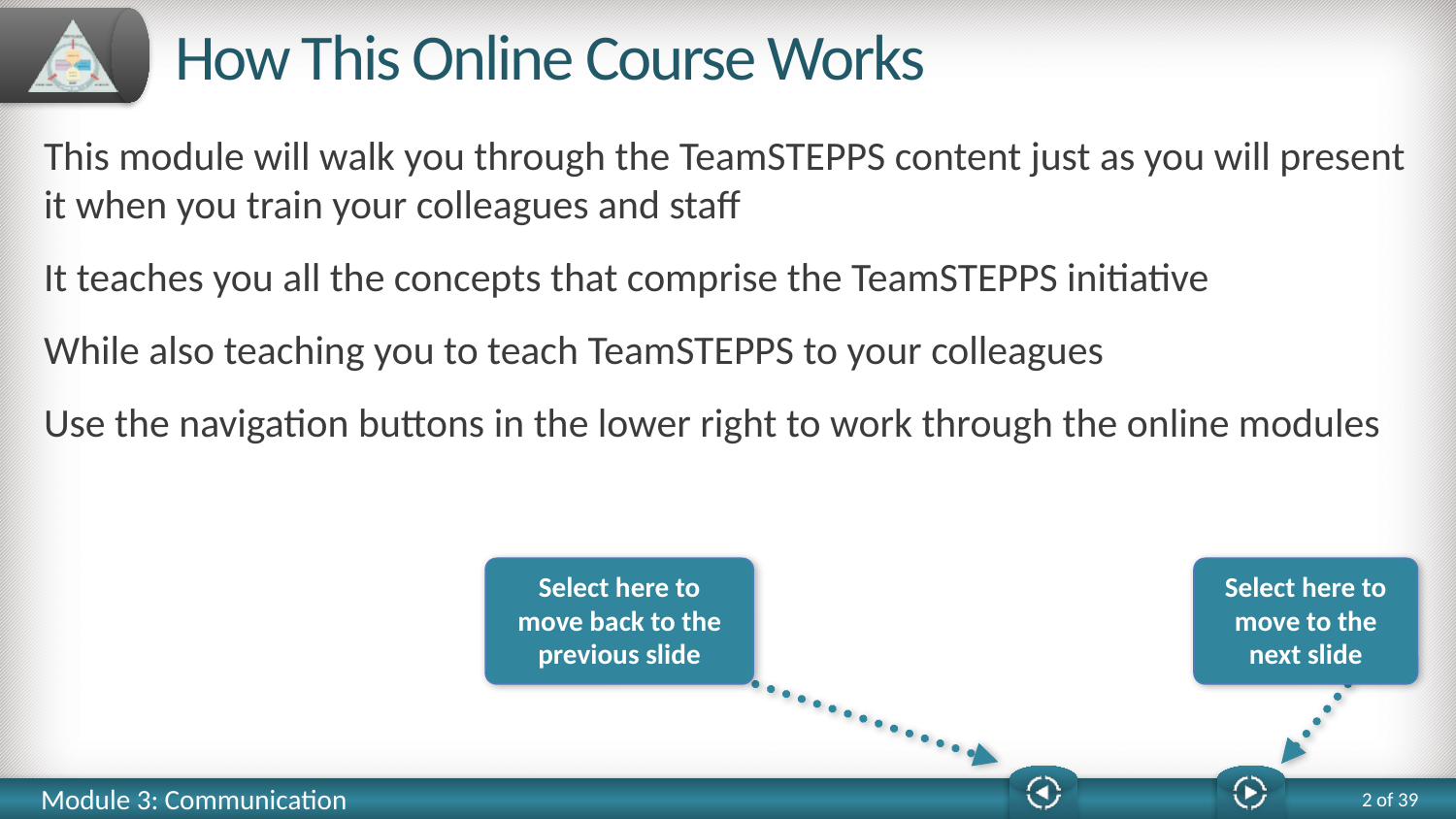

# How This Online Course Works
This module will walk you through the TeamSTEPPS content just as you will present it when you train your colleagues and staff
It teaches you all the concepts that comprise the TeamSTEPPS initiative
While also teaching you to teach TeamSTEPPS to your colleagues
Use the navigation buttons in the lower right to work through the online modules
Select here to move back to the previous slide
Select here to move to the next slide